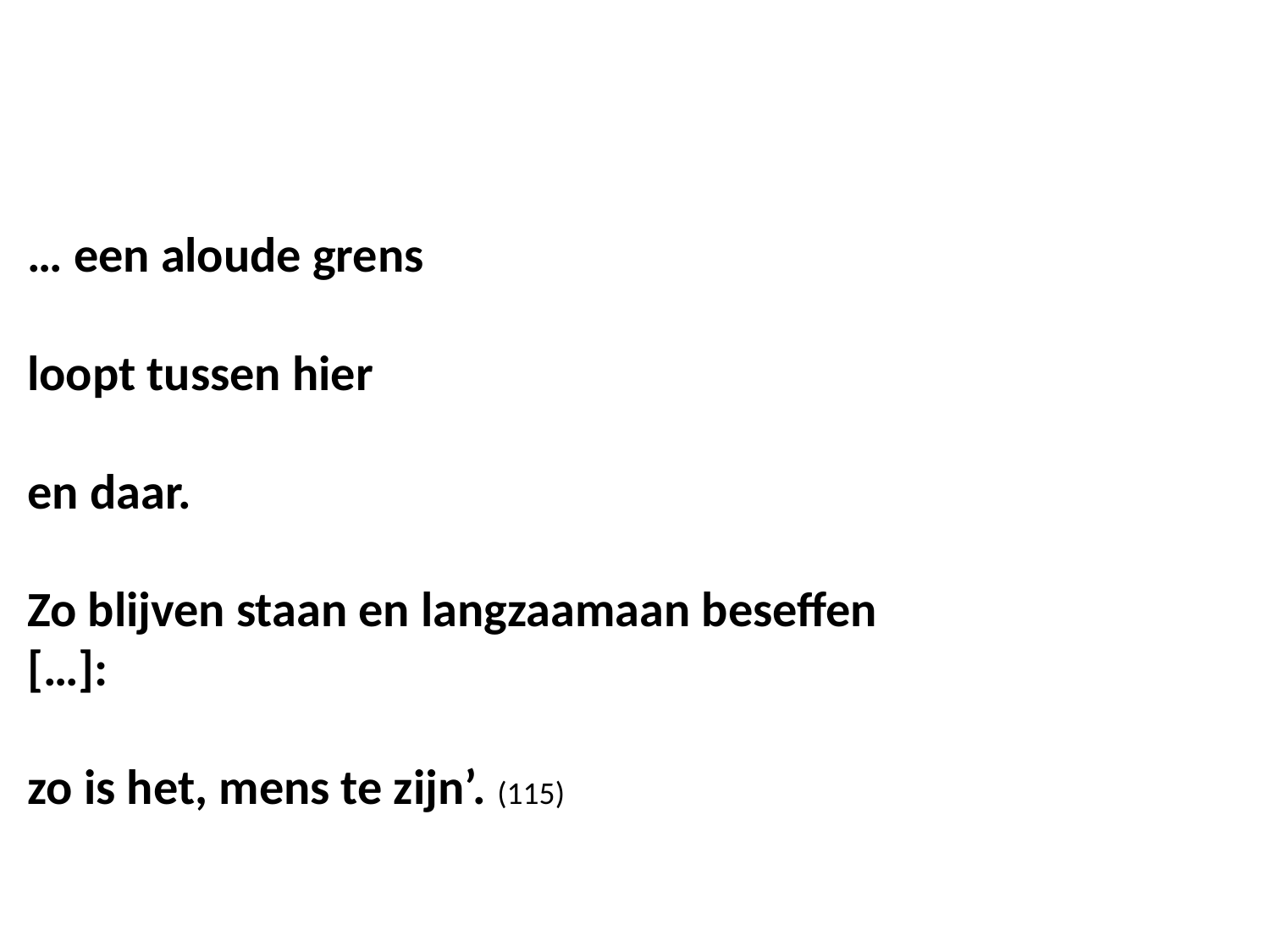

… een aloude grens

loopt tussen hier

en daar.

Zo blijven staan en langzaamaan beseffen
[…]:

zo is het, mens te zijn’. (115)